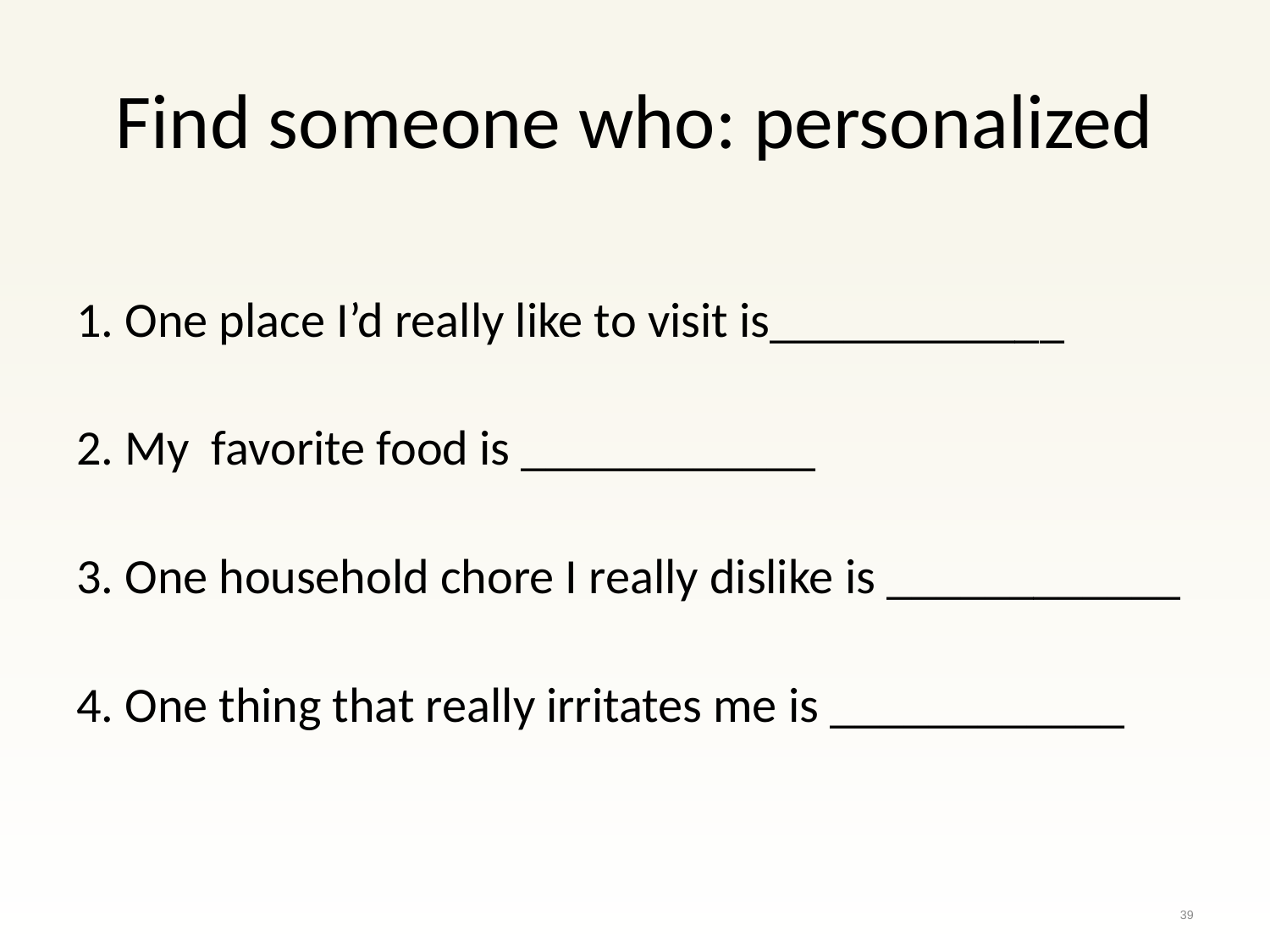

# Find someone who: personalized
1. One place I’d really like to visit is____________
2. My  favorite food is ____________
3. One household chore I really dislike is ____________
4. One thing that really irritates me is ____________

39